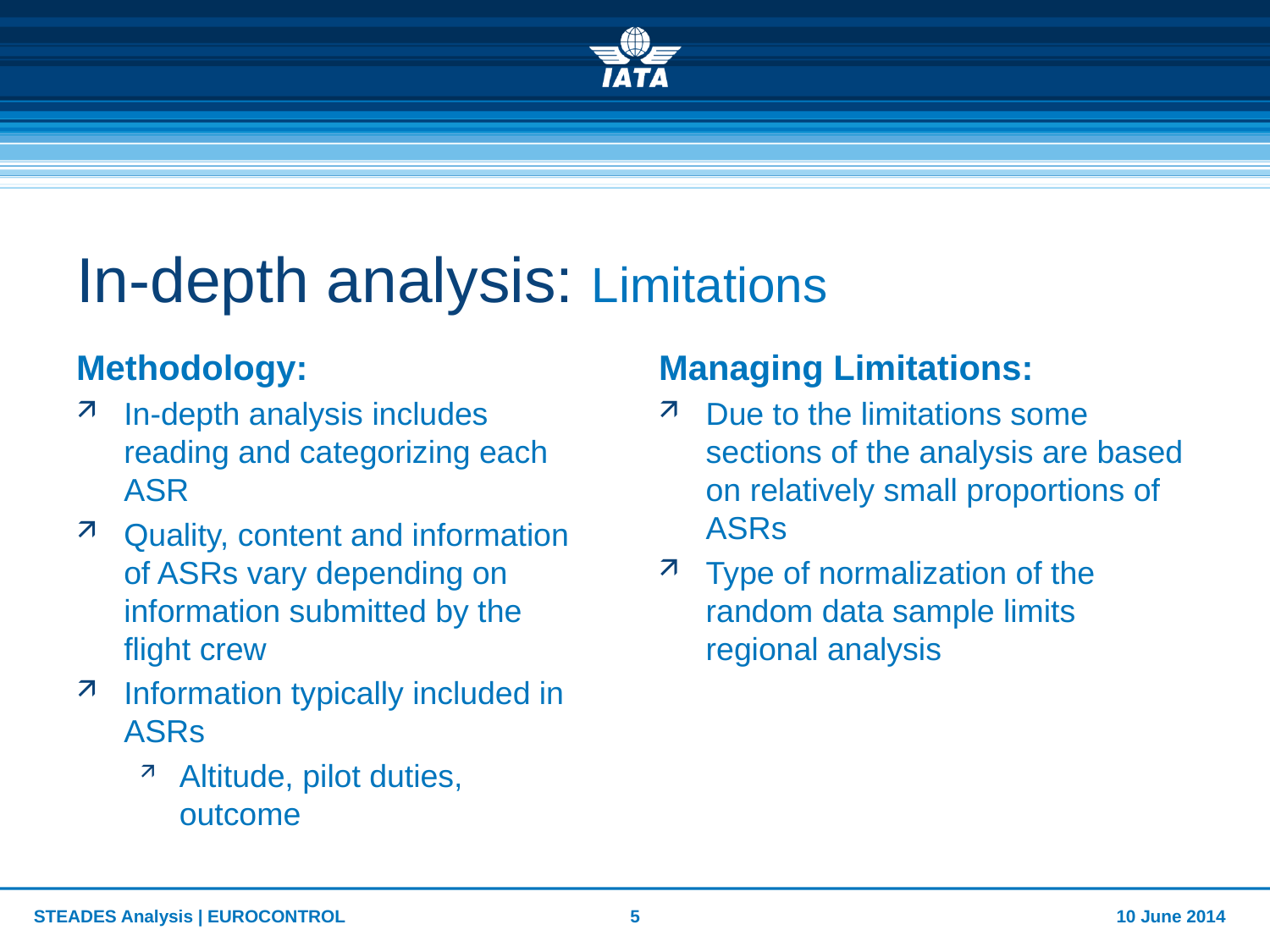

# In-depth analysis: Limitations
Methodology:
In-depth analysis includes reading and categorizing each ASR
Quality, content and information of ASRs vary depending on information submitted by the flight crew
Information typically included in ASRs
Altitude, pilot duties, outcome

Managing Limitations:
Due to the limitations some sections of the analysis are based on relatively small proportions of ASRs
Type of normalization of the random data sample limits regional analysis
STEADES Analysis | EUROCONTROL
5
10 June 2014